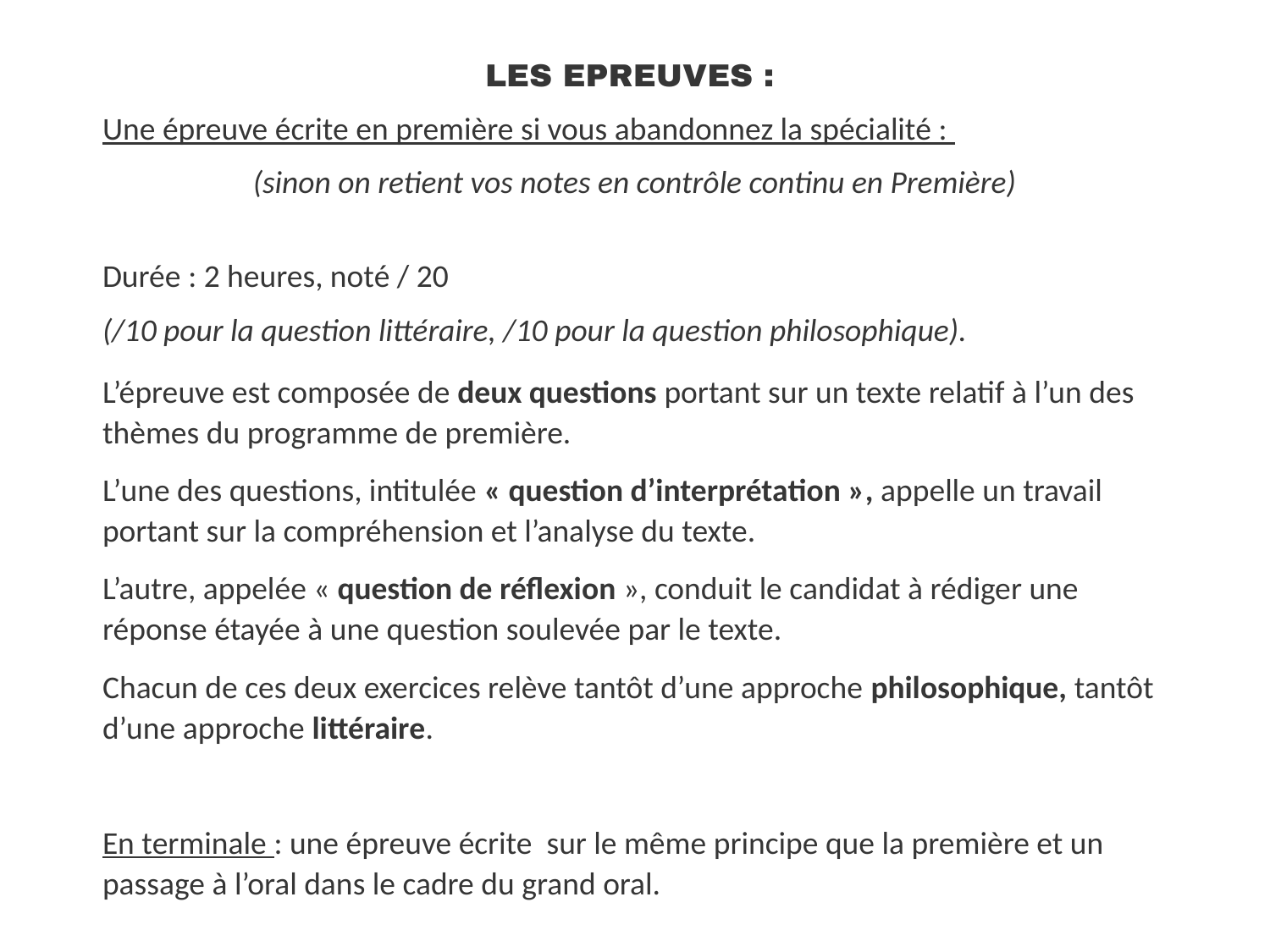

LES EPREUVES :
Une épreuve écrite en première si vous abandonnez la spécialité :
(sinon on retient vos notes en contrôle continu en Première)
Durée : 2 heures, noté / 20
(/10 pour la question littéraire, /10 pour la question philosophique).
L’épreuve est composée de deux questions portant sur un texte relatif à l’un des thèmes du programme de première.
L’une des questions, intitulée « question d’interprétation », appelle un travail portant sur la compréhension et l’analyse du texte.
L’autre, appelée « question de réflexion », conduit le candidat à rédiger une réponse étayée à une question soulevée par le texte.
Chacun de ces deux exercices relève tantôt d’une approche philosophique, tantôt d’une approche littéraire.

En terminale : une épreuve écrite  sur le même principe que la première et un passage à l’oral dans le cadre du grand oral.